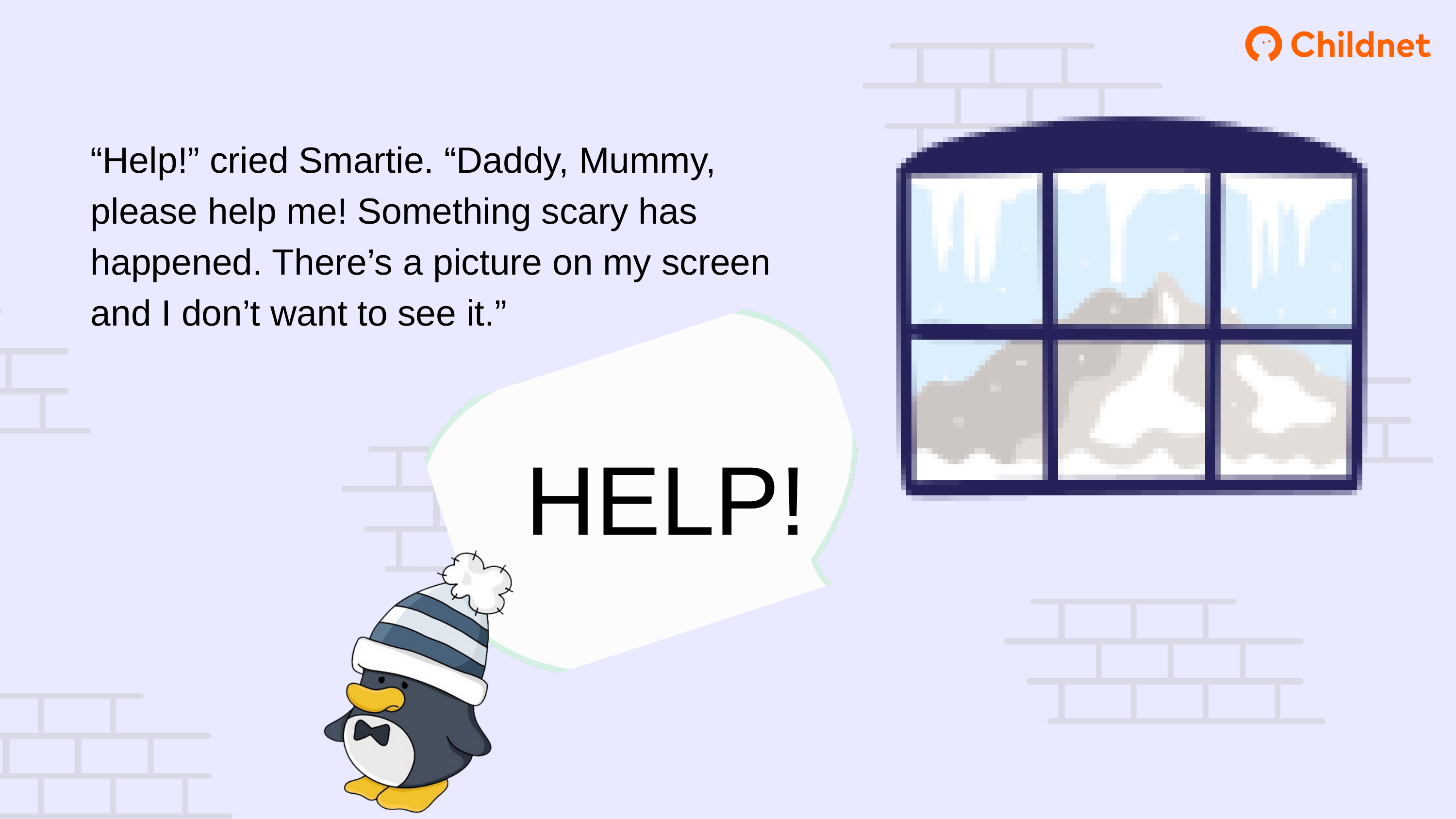

“Help!” cried Smartie. “Daddy, Mummy, please help me! Something scary has happened. There’s a picture on my screen and I don’t want to see it.”

HELP!